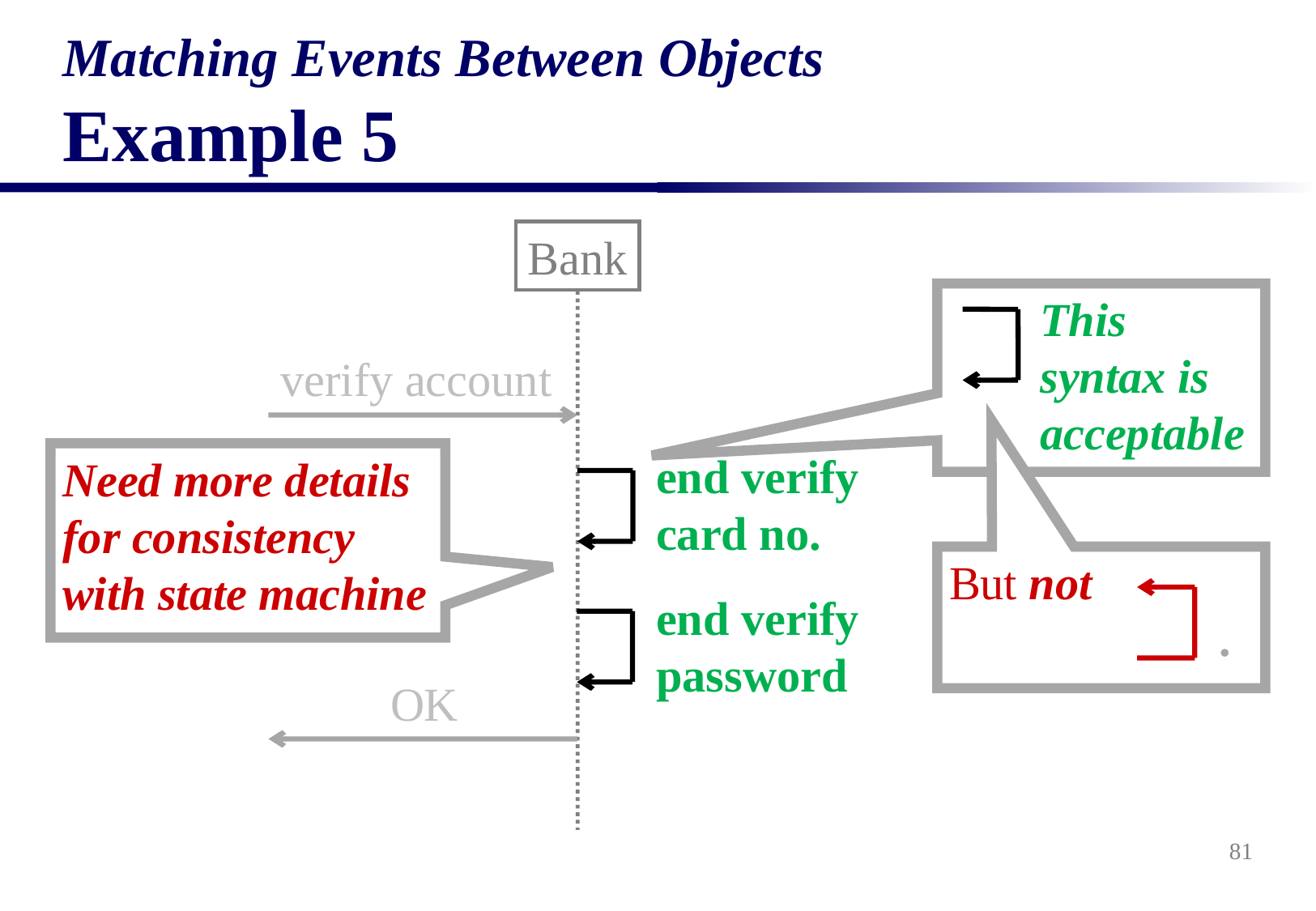

# Matching Events Between Objects Example 5
Bank

This syntax is acceptable

verify account

end verify
card no.

Need more details for consistency with state machine
But not
                       .
end verify
password

OK

81